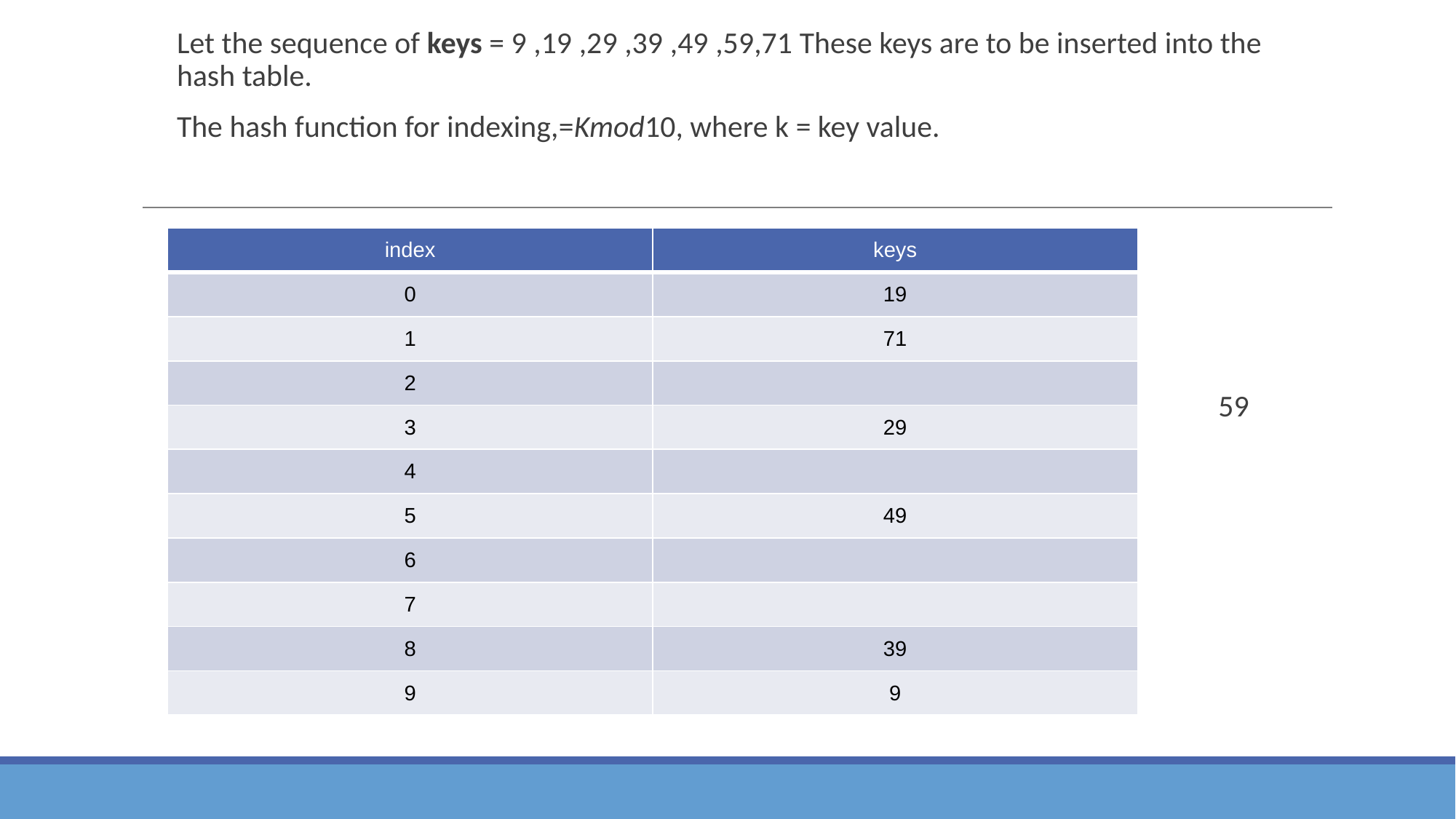

Let the sequence of keys = 9 ,19 ,29 ,39 ,49 ,59,71 These keys are to be inserted into the hash table.
The hash function for indexing,=Kmod10, where k = key value.

| index | keys |
| --- | --- |
| 0 | 19 |
| 1 | 71 |
| 2 |  |
| 3 | 29 |
| 4 |  |
| 5 | 49 |
| 6 |  |
| 7 |  |
| 8 | 39 |
| 9 | 9 |
59